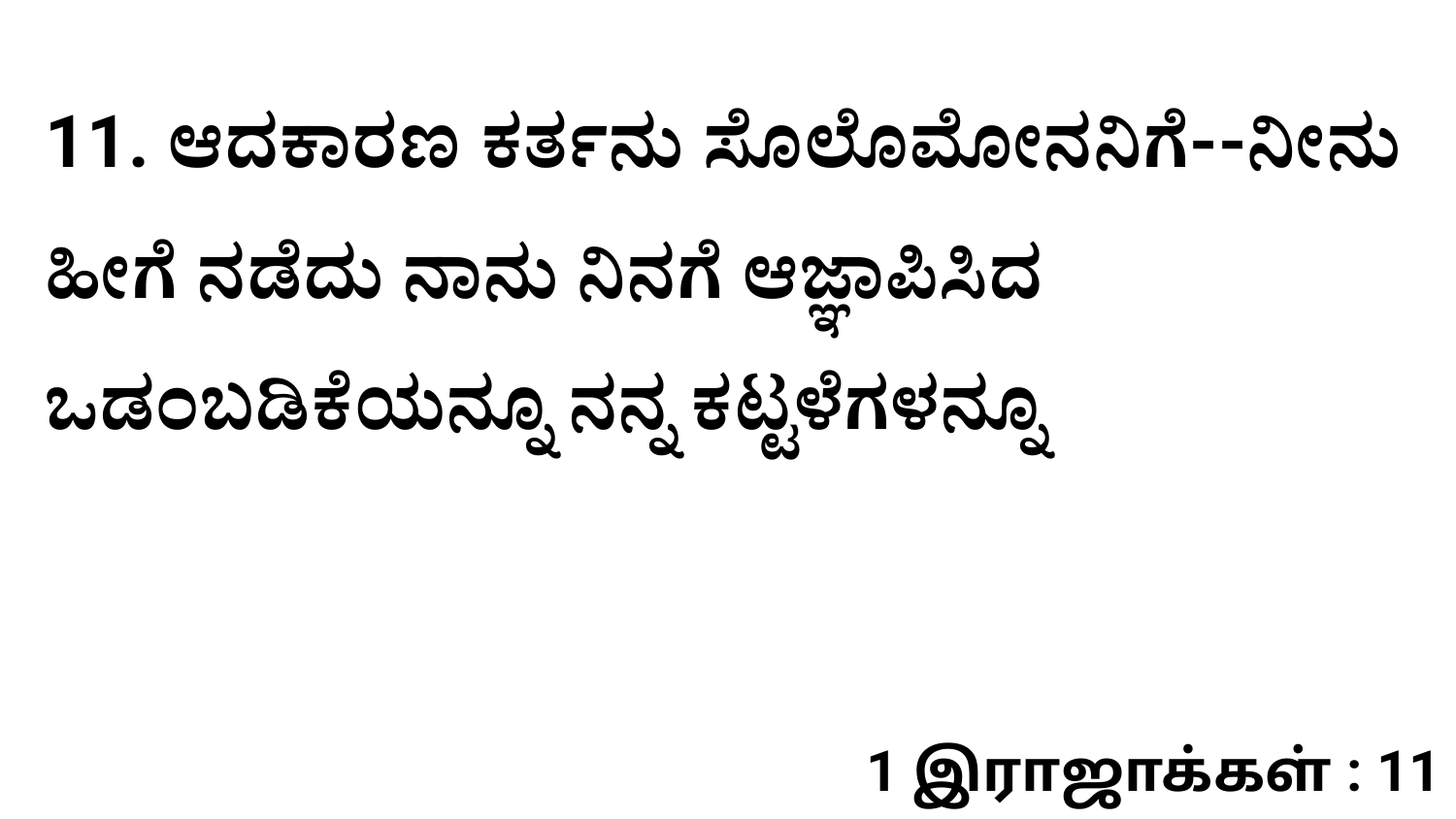

11. ಆದಕಾರಣ ಕರ್ತನು ಸೊಲೊಮೋನನಿಗೆ--ನೀನು ಹೀಗೆ ನಡೆದು ನಾನು ನಿನಗೆ ಆಜ್ಞಾಪಿಸಿದ ಒಡಂಬಡಿಕೆಯನ್ನೂ ನನ್ನ ಕಟ್ಟಳೆಗಳನ್ನೂ
1 இராஜாக்கள் : 11